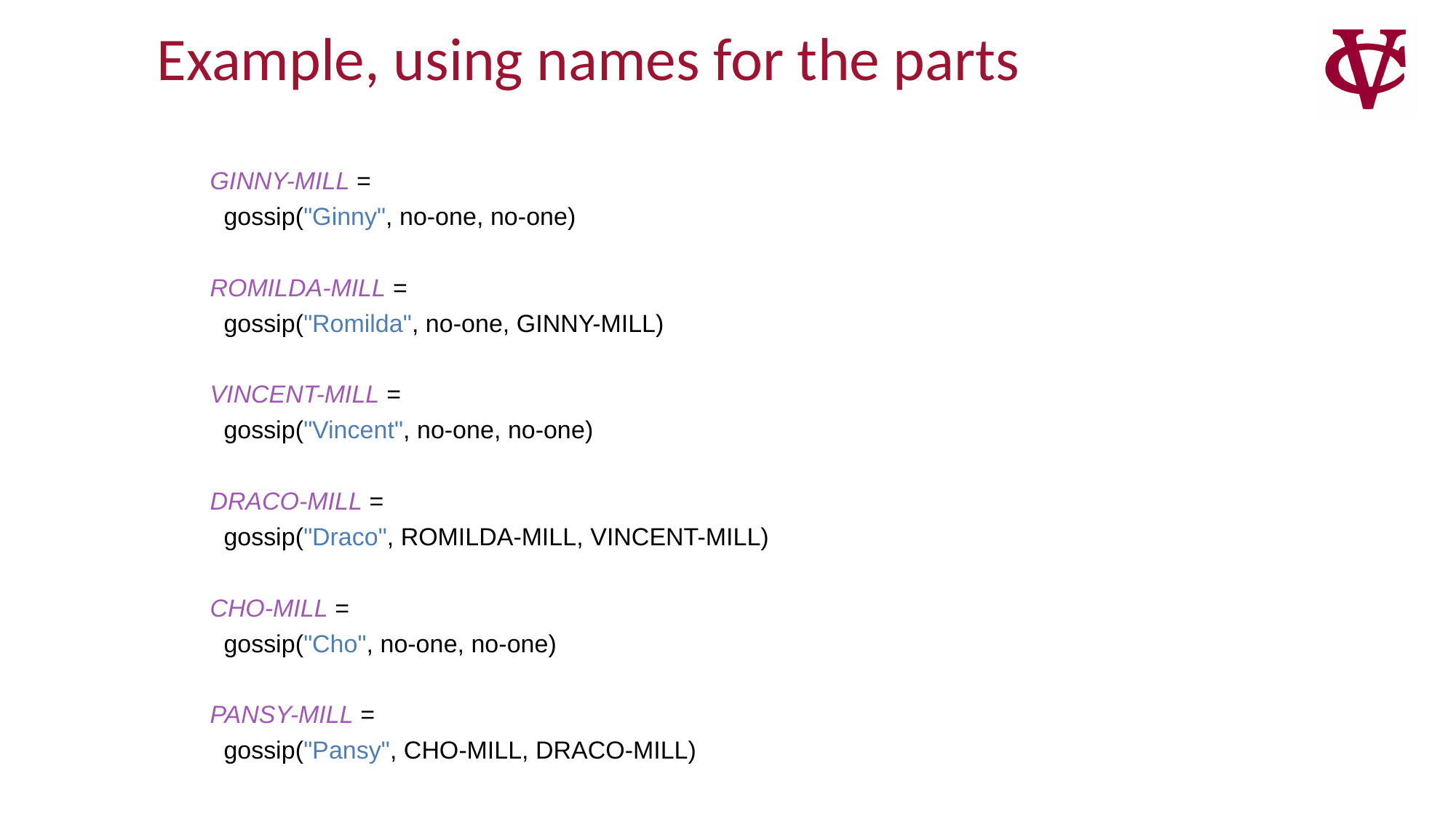

Example, using names for the parts
GINNY-MILL =
  gossip("Ginny", no-one, no-one)

ROMILDA-MILL =
  gossip("Romilda", no-one, GINNY-MILL)

VINCENT-MILL =
  gossip("Vincent", no-one, no-one)

DRACO-MILL =
  gossip("Draco", ROMILDA-MILL, VINCENT-MILL)

CHO-MILL =
  gossip("Cho", no-one, no-one)

PANSY-MILL =
  gossip("Pansy", CHO-MILL, DRACO-MILL)